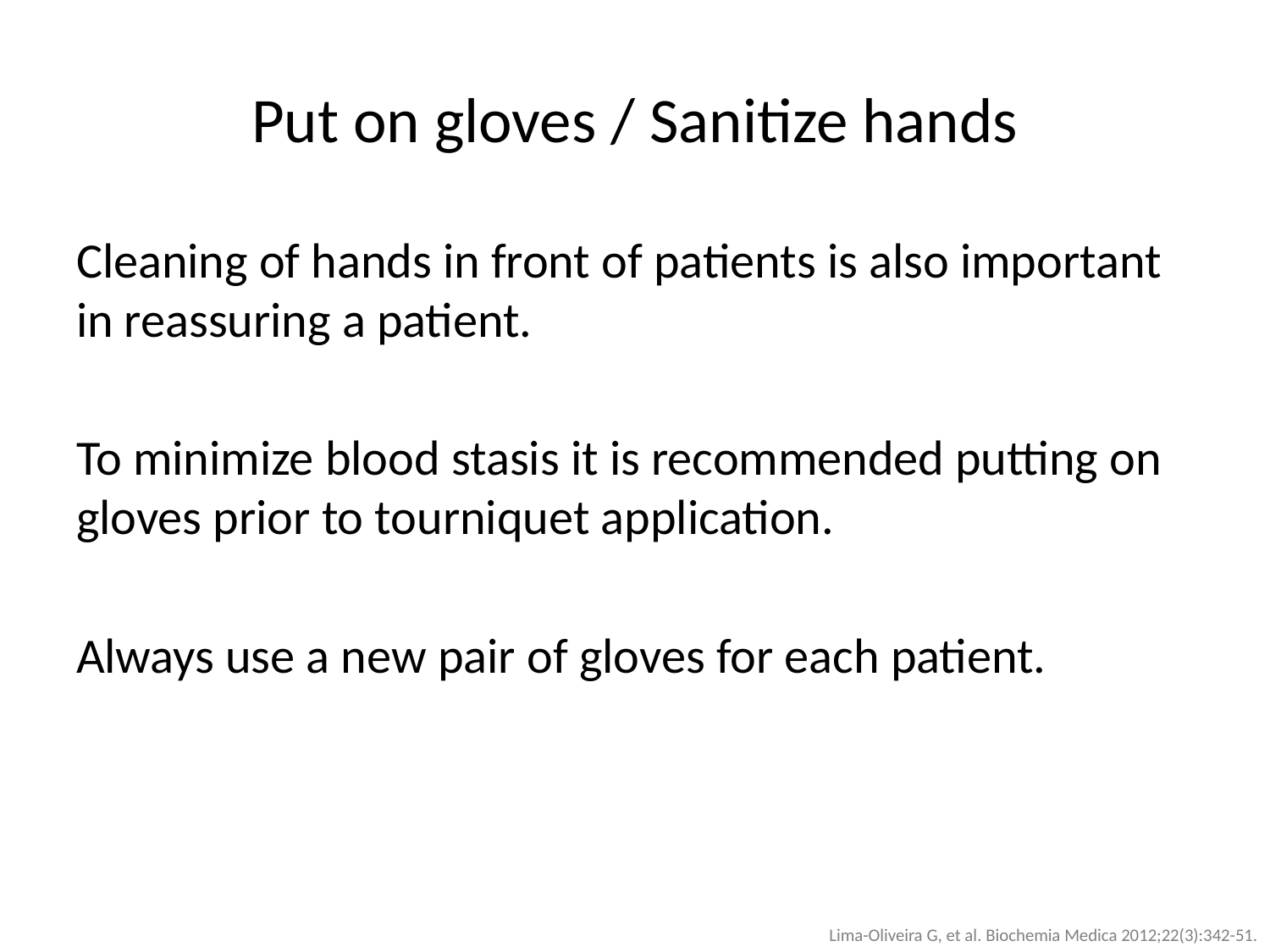

# Put on gloves / Sanitize hands
Cleaning of hands in front of patients is also important in reassuring a patient.

To minimize blood stasis it is recommended putting on gloves prior to tourniquet application.

Always use a new pair of gloves for each patient.

Lima-Oliveira G, et al. Biochemia Medica 2012;22(3):342-51.